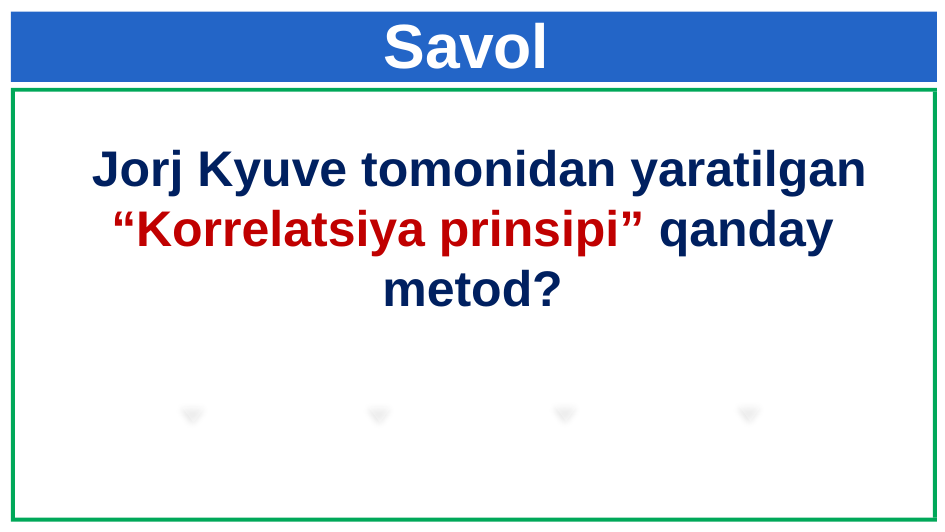

# Savol
 Jorj Kyuve tomonidan yaratilgan “Korrelatsiya prinsipi” qanday metod?
4